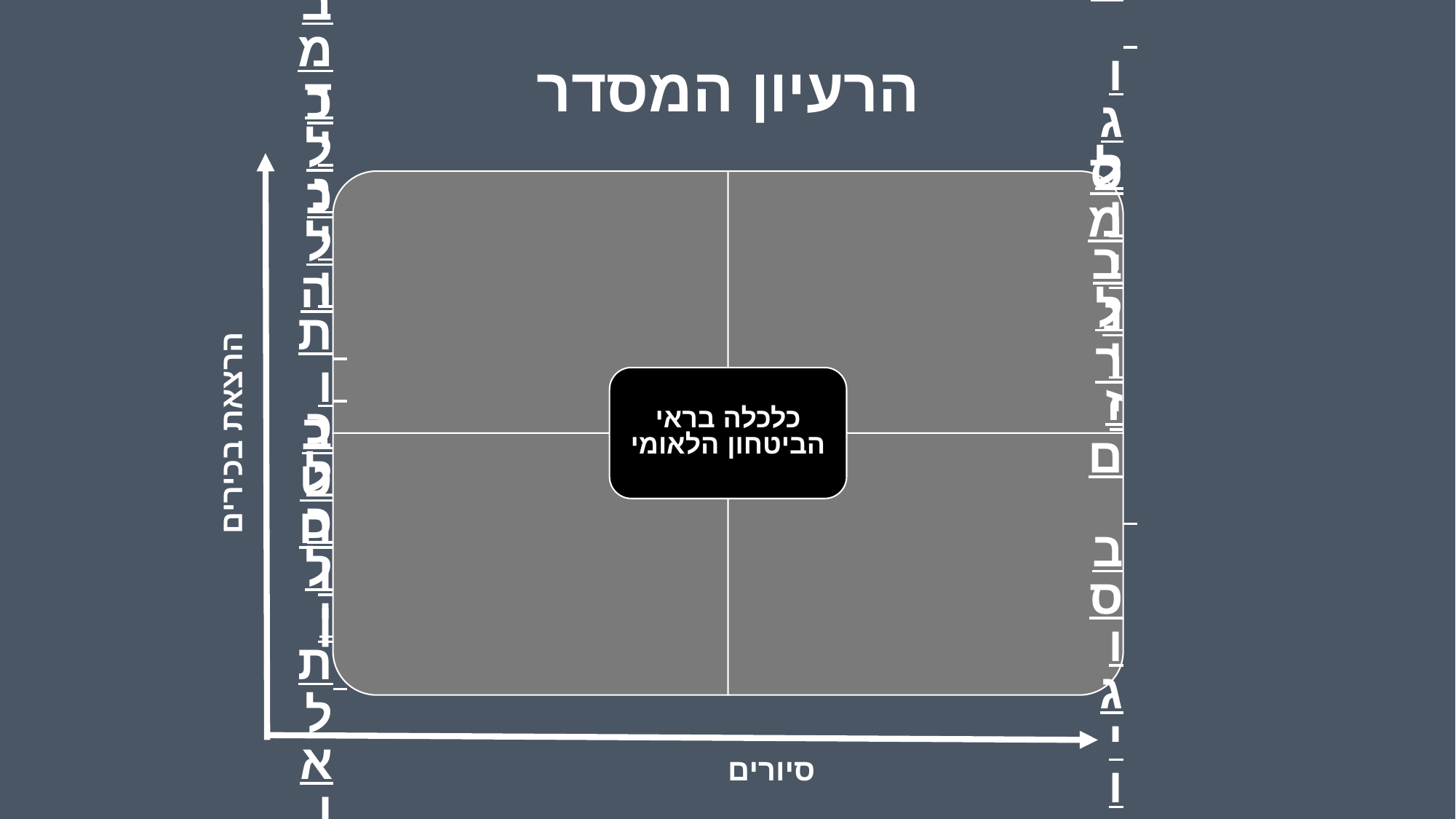

הרעיון המסדר
כלכלה בראי הביטחון הלאומי
הרצאת בכירים
סיורים